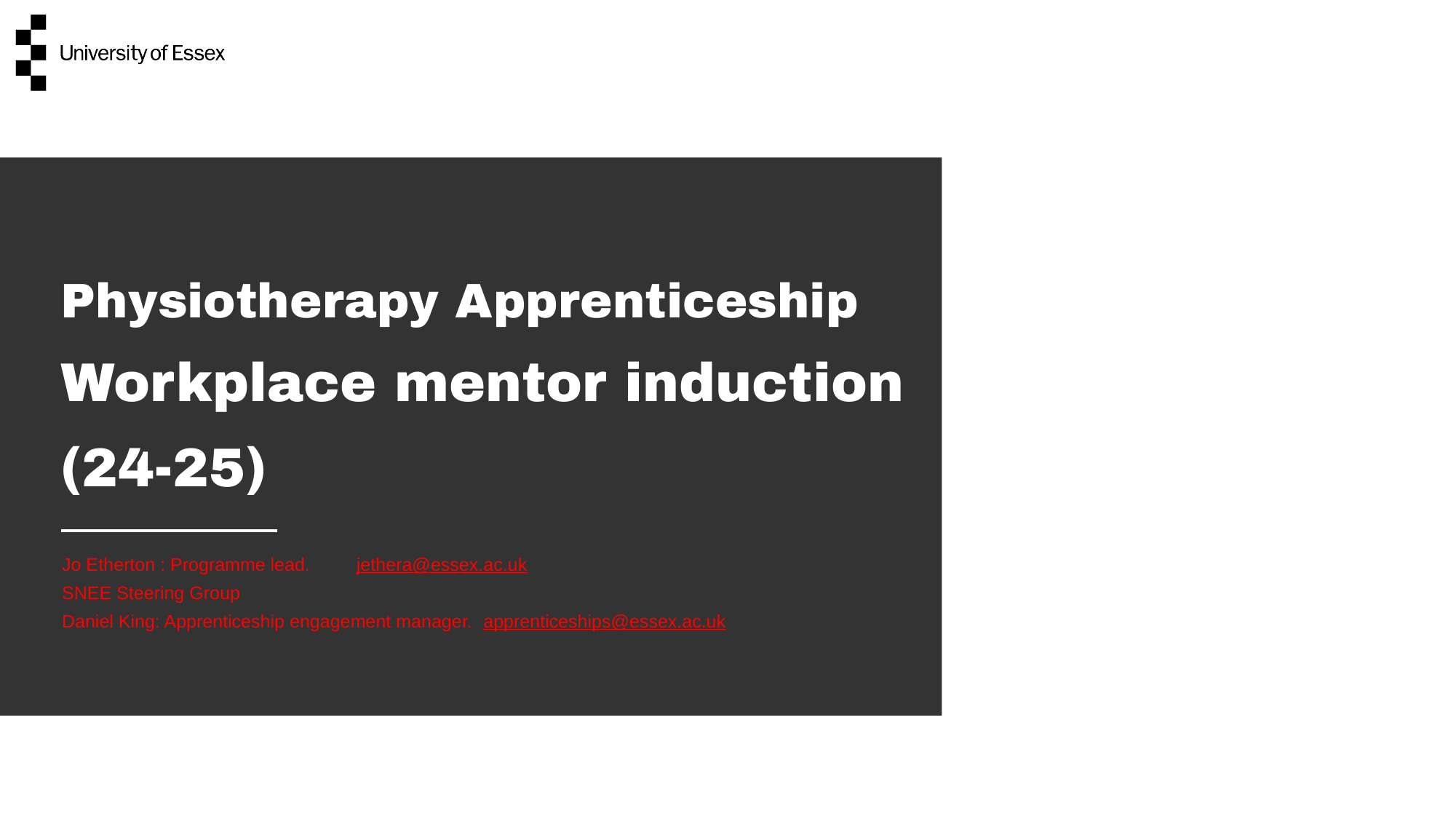

# Physiotherapy Apprenticeship Workplace mentor induction (24-25)
Jo Etherton : Programme lead.         jethera@essex.ac.uk
SNEE Steering Group
Daniel King: Apprenticeship engagement manager.  apprenticeships@essex.ac.uk